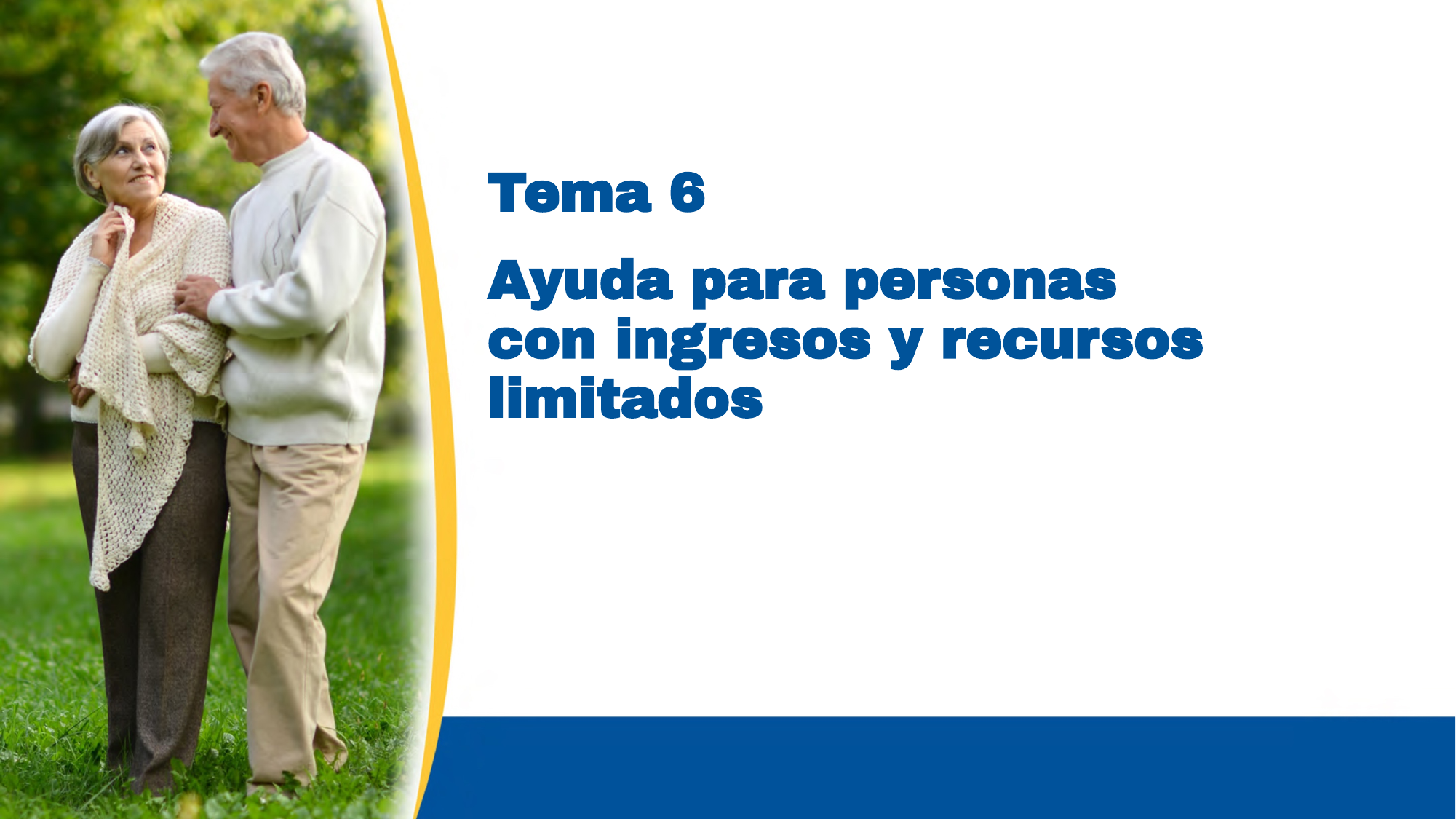

# Tema 6
Ayuda para personas
con ingresos y recursos limitados